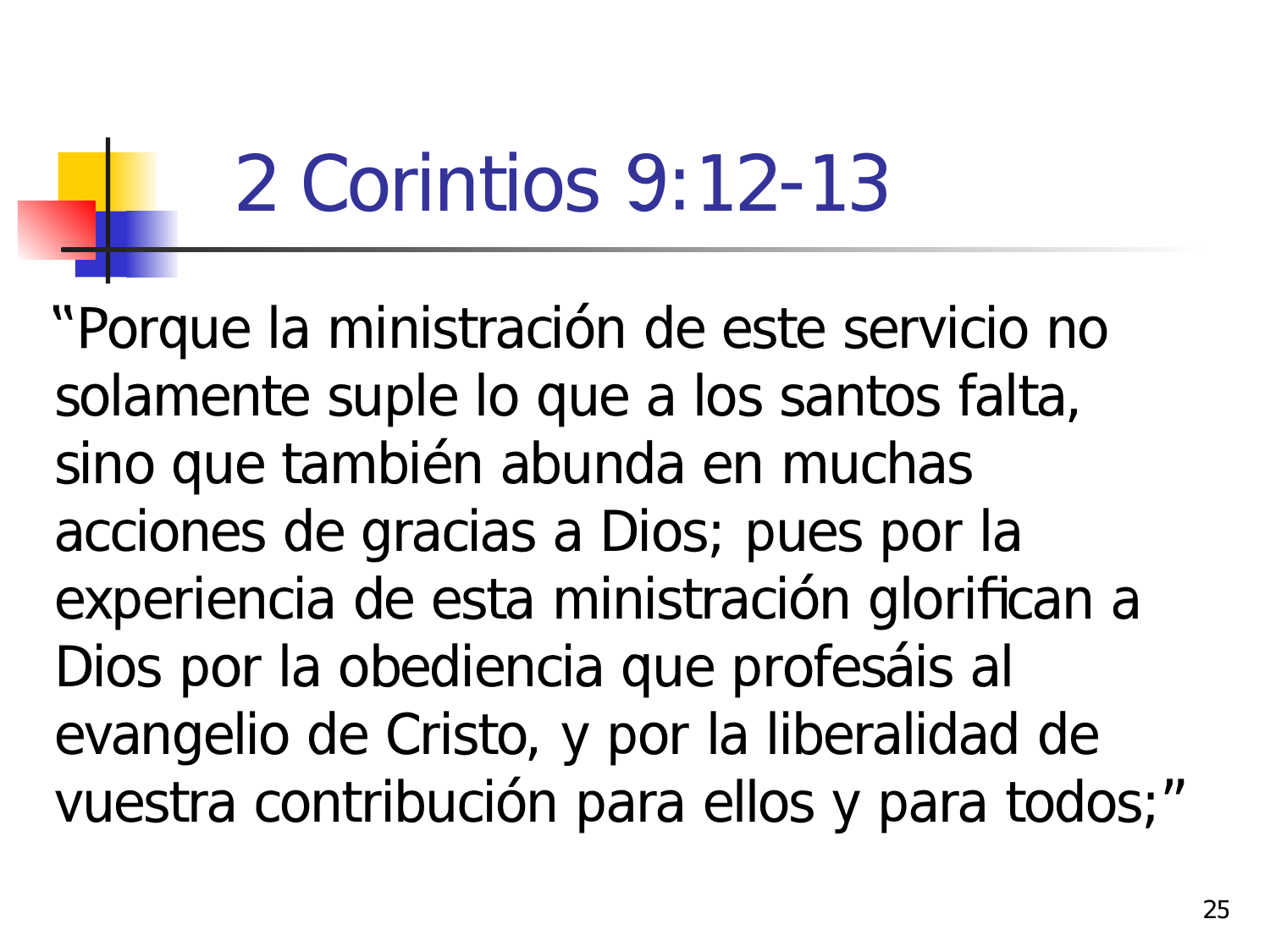

# 2 Corintios 9:12-13
“Porque la ministración de este servicio no solamente suple lo que a los santos falta, sino que también abunda en muchas acciones de gracias a Dios; pues por la experiencia de esta ministración glorifican a Dios por la obediencia que profesáis al evangelio de Cristo, y por la liberalidad de vuestra contribución para ellos y para todos;”
25